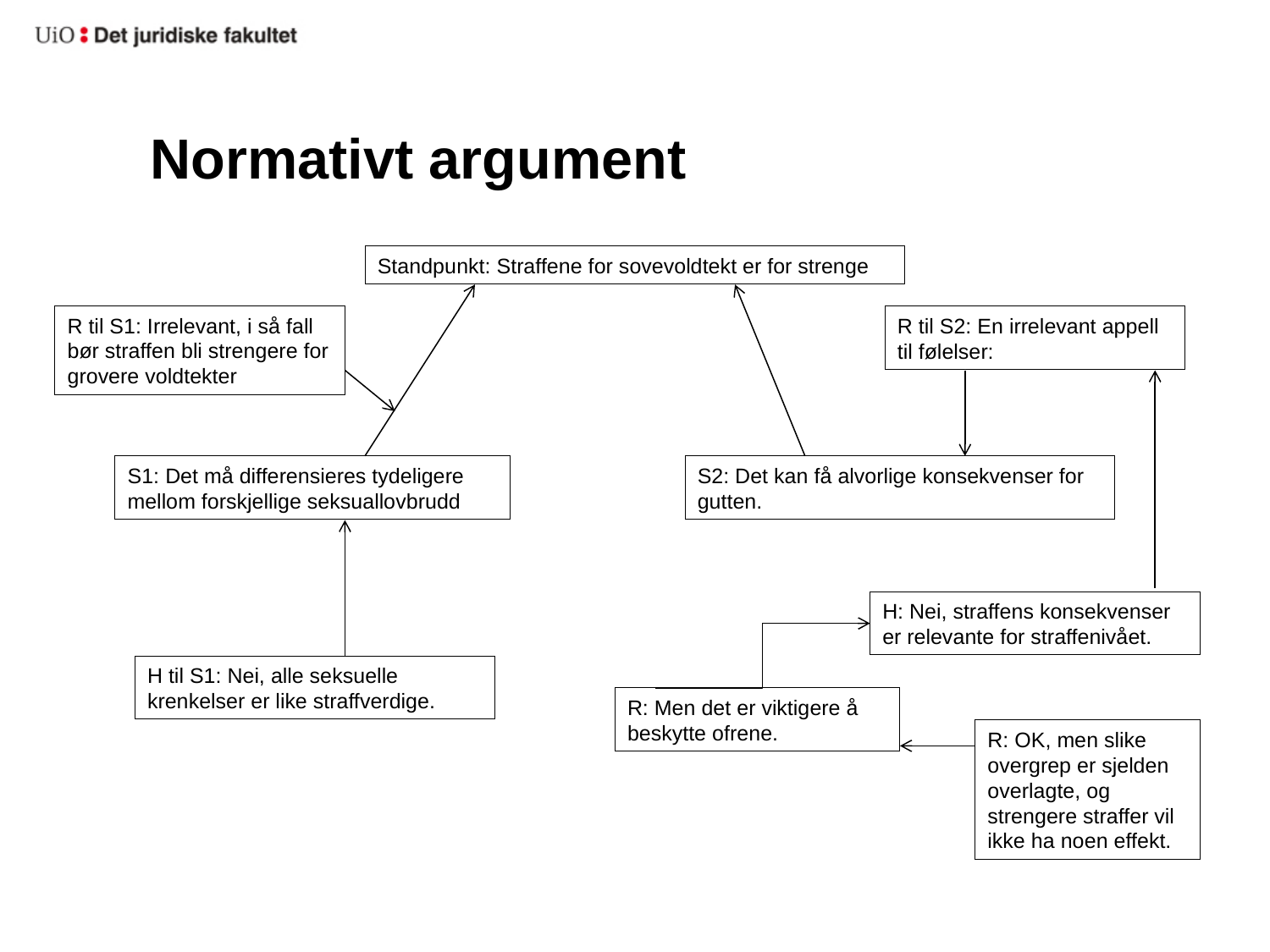

# Normativt argument
Standpunkt: Straffene for sovevoldtekt er for strenge
R til S1: Irrelevant, i så fall bør straffen bli strengere for grovere voldtekter
R til S2: En irrelevant appell til følelser:
S1: Det må differensieres tydeligere mellom forskjellige seksuallovbrudd
S2: Det kan få alvorlige konsekvenser for gutten.
H: Nei, straffens konsekvenser er relevante for straffenivået.
H til S1: Nei, alle seksuelle krenkelser er like straffverdige.
R: Men det er viktigere å beskytte ofrene.
R: OK, men slike overgrep er sjelden overlagte, og strengere straffer vil ikke ha noen effekt.